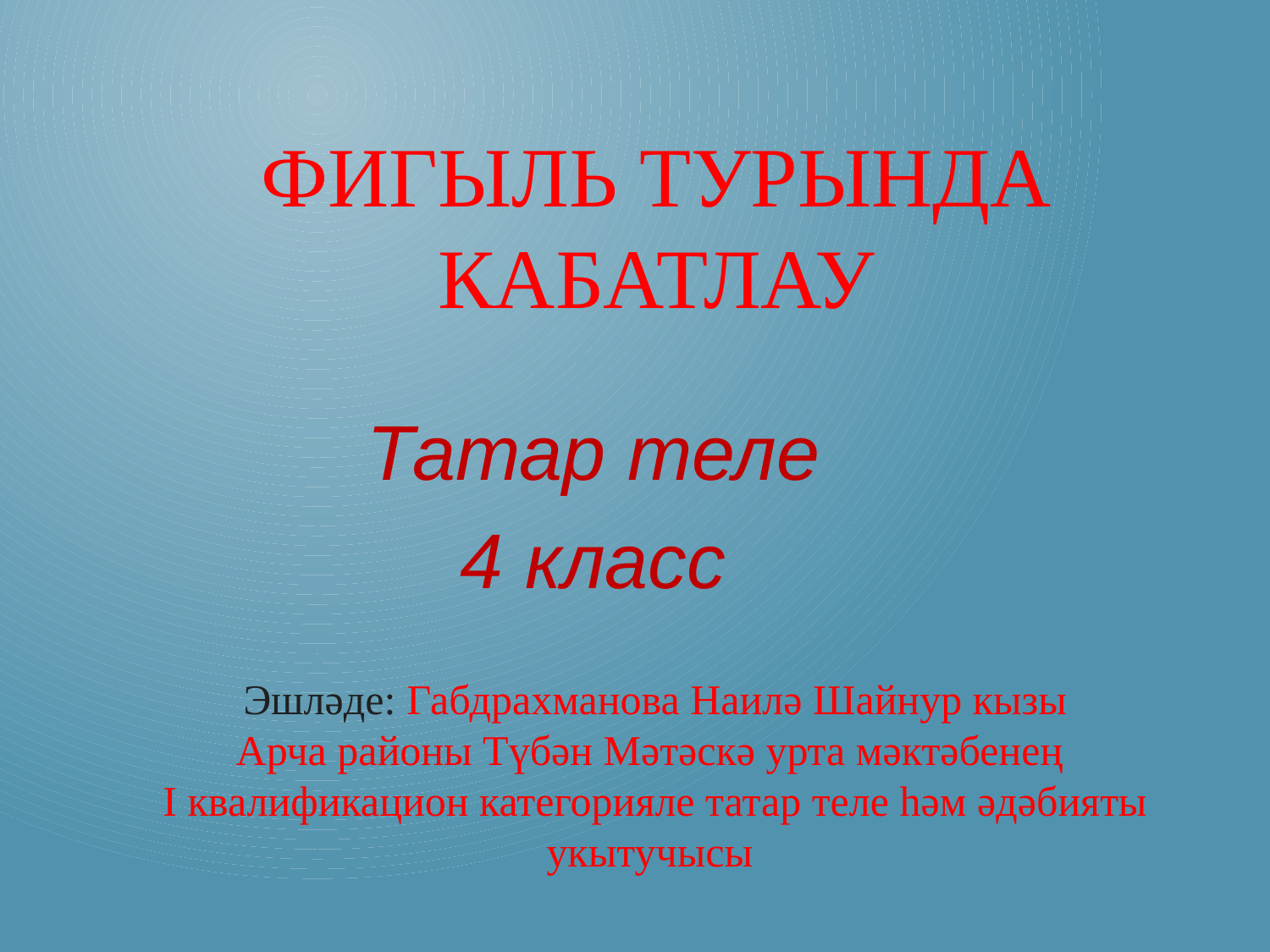

# Фигыль турында кабатлау
Татар теле
4 класс
Эшләде: Габдрахманова Наилә Шайнур кызы
Арча районы Түбән Мәтәскә урта мәктәбенең
I квалификацион категорияле татар теле һәм әдәбияты укытучысы